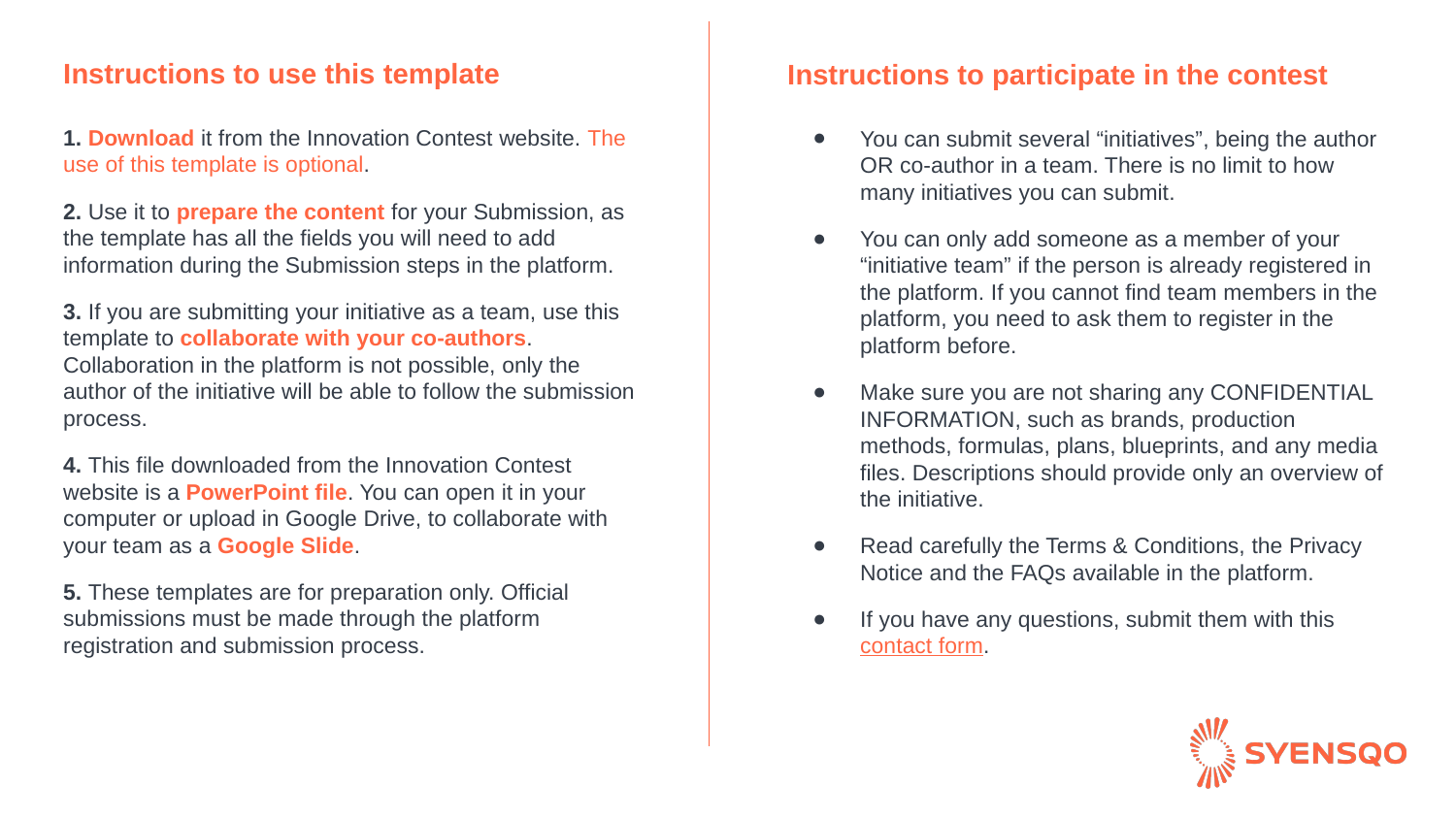

Instructions to use this template

1. Download it from the Innovation Contest website. The use of this template is optional.
2. Use it to prepare the content for your Submission, as the template has all the fields you will need to add information during the Submission steps in the platform.
3. If you are submitting your initiative as a team, use this template to collaborate with your co-authors. Collaboration in the platform is not possible, only the author of the initiative will be able to follow the submission process.
4. This file downloaded from the Innovation Contest website is a PowerPoint file. You can open it in your computer or upload in Google Drive, to collaborate with your team as a Google Slide.
5. These templates are for preparation only. Official submissions must be made through the platform registration and submission process.

Instructions to participate in the contest

You can submit several “initiatives”, being the author OR co-author in a team. There is no limit to how many initiatives you can submit.
You can only add someone as a member of your “initiative team” if the person is already registered in the platform. If you cannot find team members in the platform, you need to ask them to register in the platform before.
Make sure you are not sharing any CONFIDENTIAL INFORMATION, such as brands, production methods, formulas, plans, blueprints, and any media files. Descriptions should provide only an overview of the initiative.
Read carefully the Terms & Conditions, the Privacy Notice and the FAQs available in the platform.
If you have any questions, submit them with this contact form.